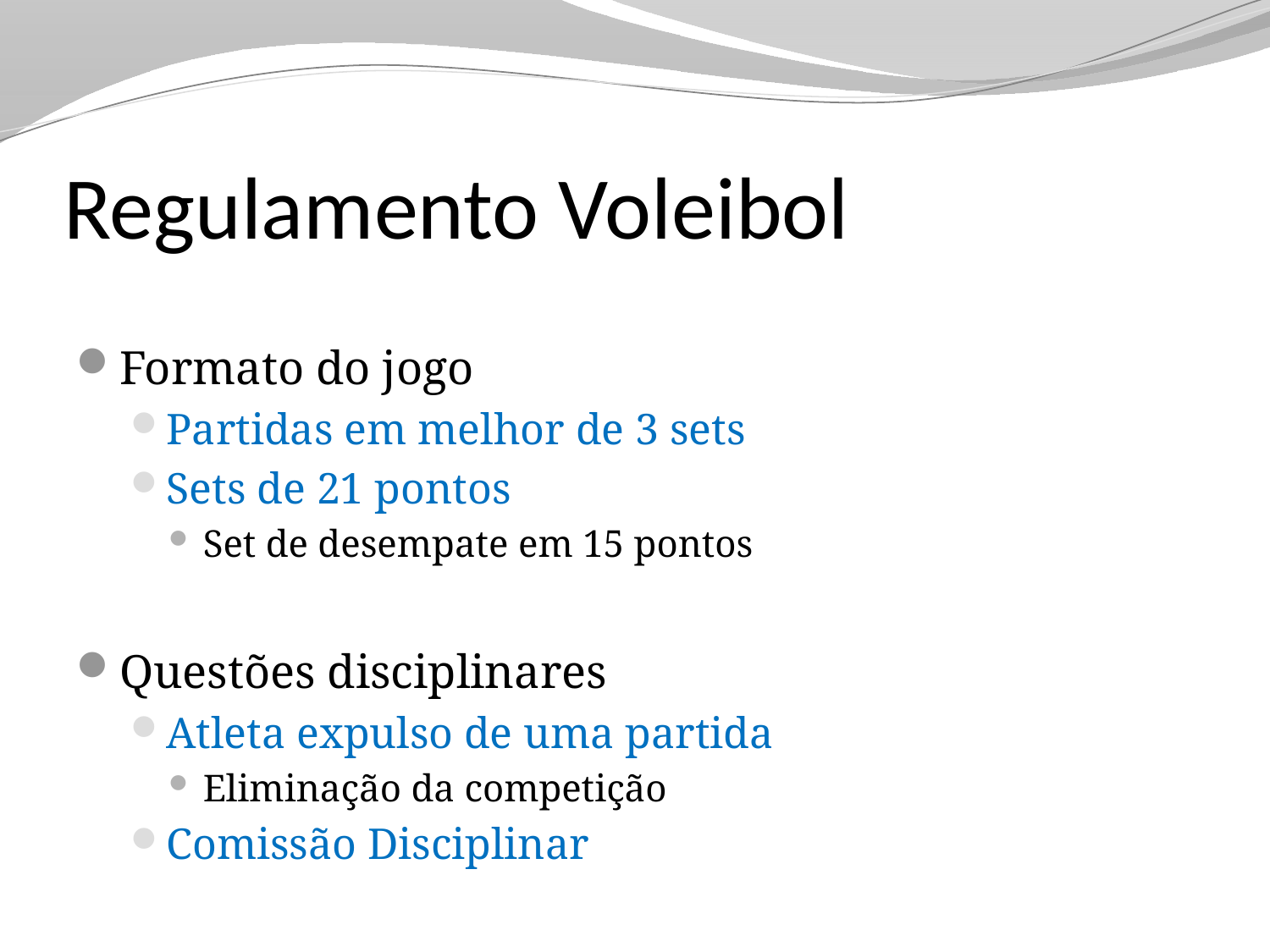

# Regulamento Voleibol

Formato do jogo
Partidas em melhor de 3 sets
Sets de 21 pontos
Set de desempate em 15 pontos

Questões disciplinares
Atleta expulso de uma partida
Eliminação da competição
Comissão Disciplinar